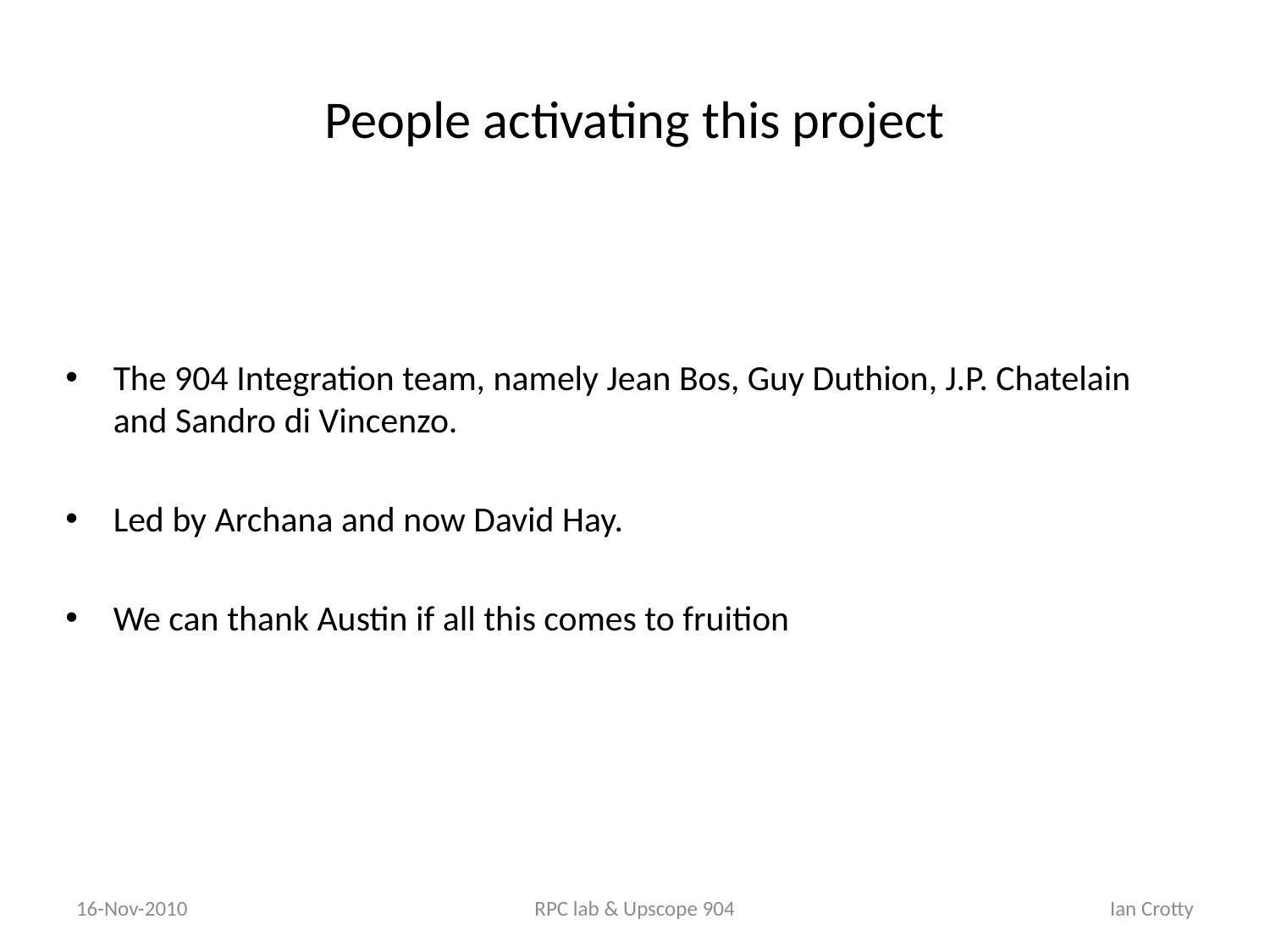

# People activating this project
The 904 Integration team, namely Jean Bos, Guy Duthion, J.P. Chatelain and Sandro di Vincenzo.

Led by Archana and now David Hay.

We can thank Austin if all this comes to fruition
16-Nov-2010
RPC lab & Upscope 904
Ian Crotty